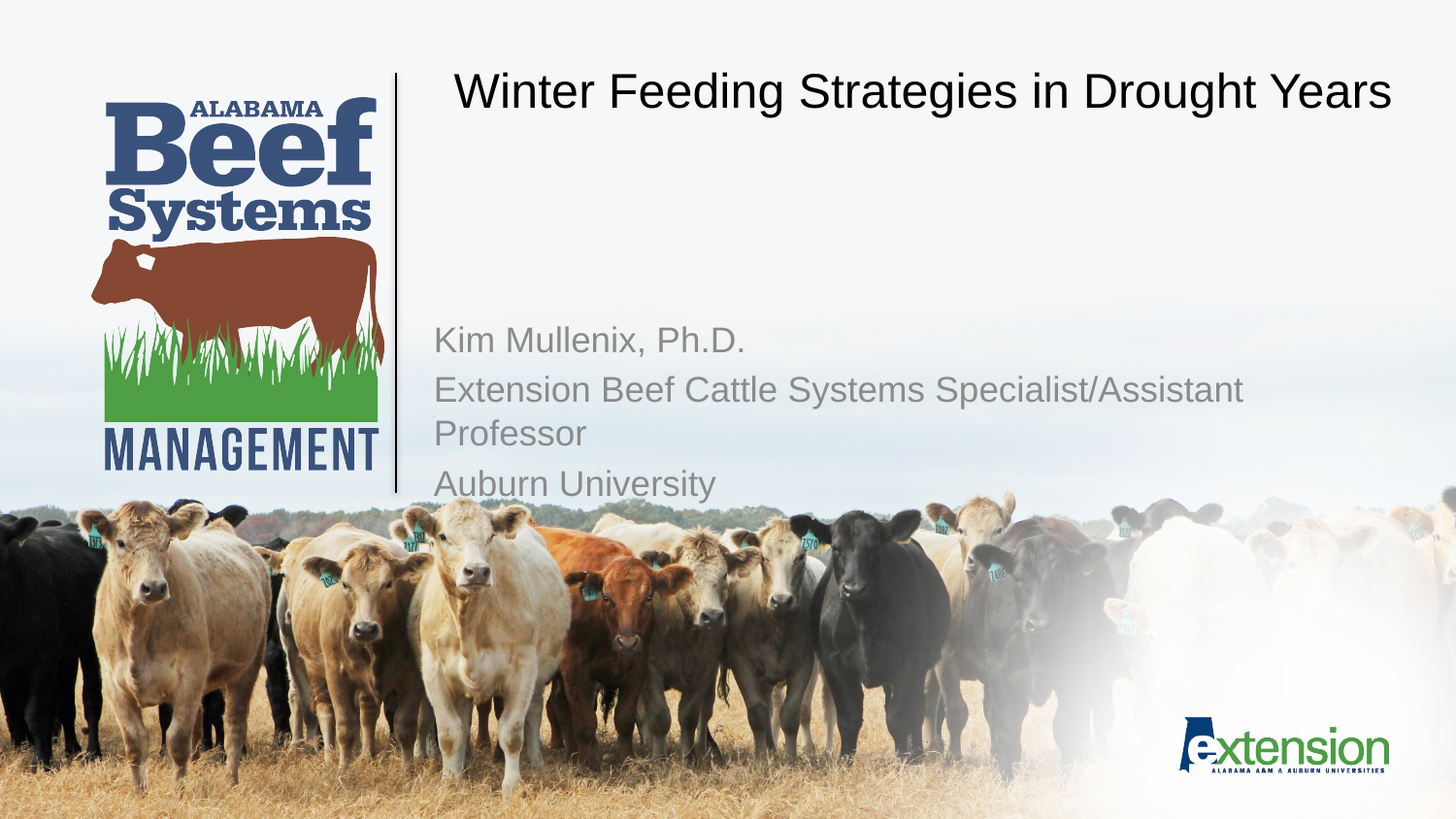

# Winter Feeding Strategies in Drought Years
Kim Mullenix, Ph.D.
Extension Beef Cattle Systems Specialist/Assistant Professor
Auburn University